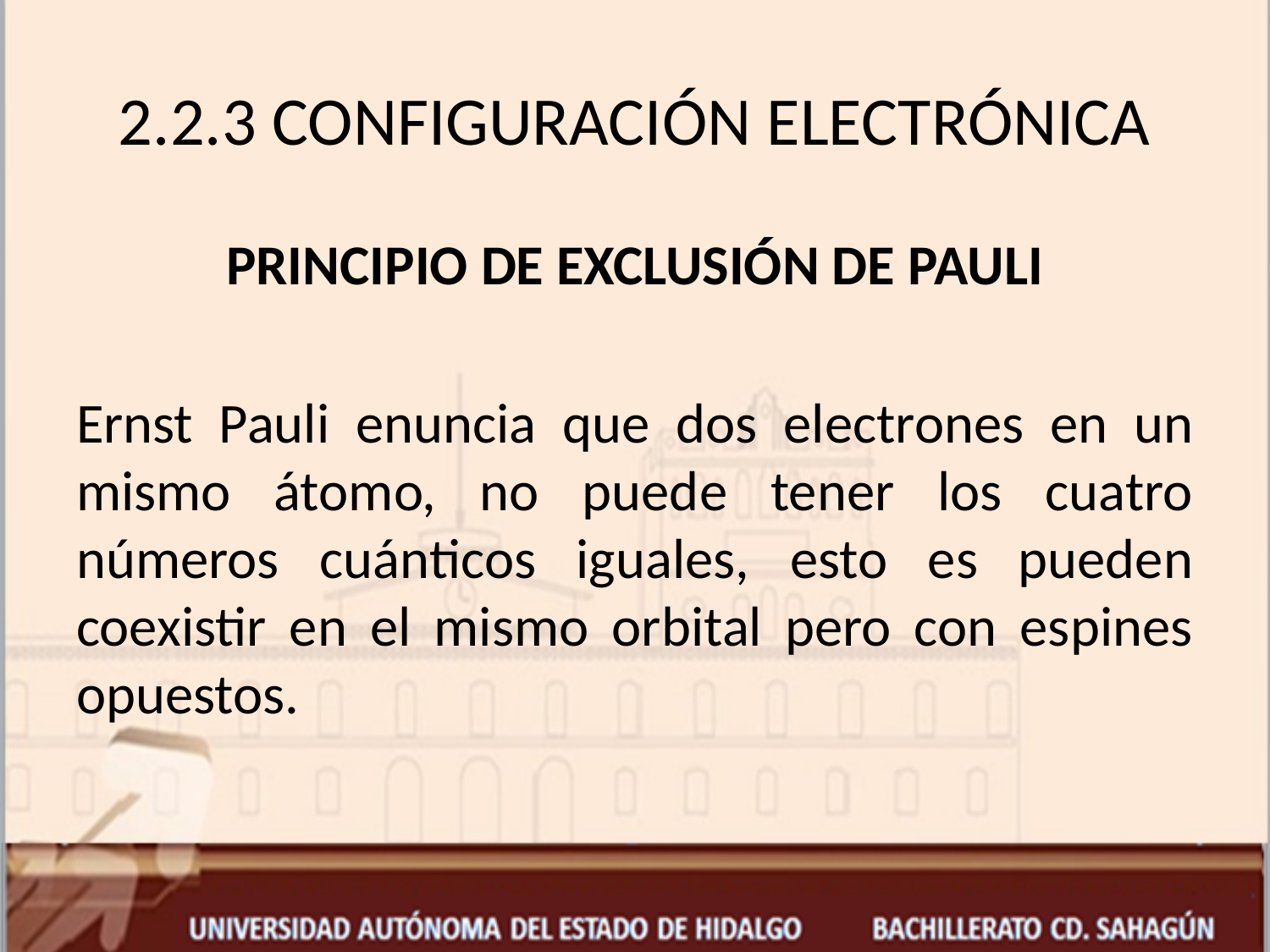

# 2.2.3 CONFIGURACIÓN ELECTRÓNICA
PRINCIPIO DE EXCLUSIÓN DE PAULI

Ernst Pauli enuncia que dos electrones en un mismo átomo, no puede tener los cuatro números cuánticos iguales, esto es pueden coexistir en el mismo orbital pero con espines opuestos.